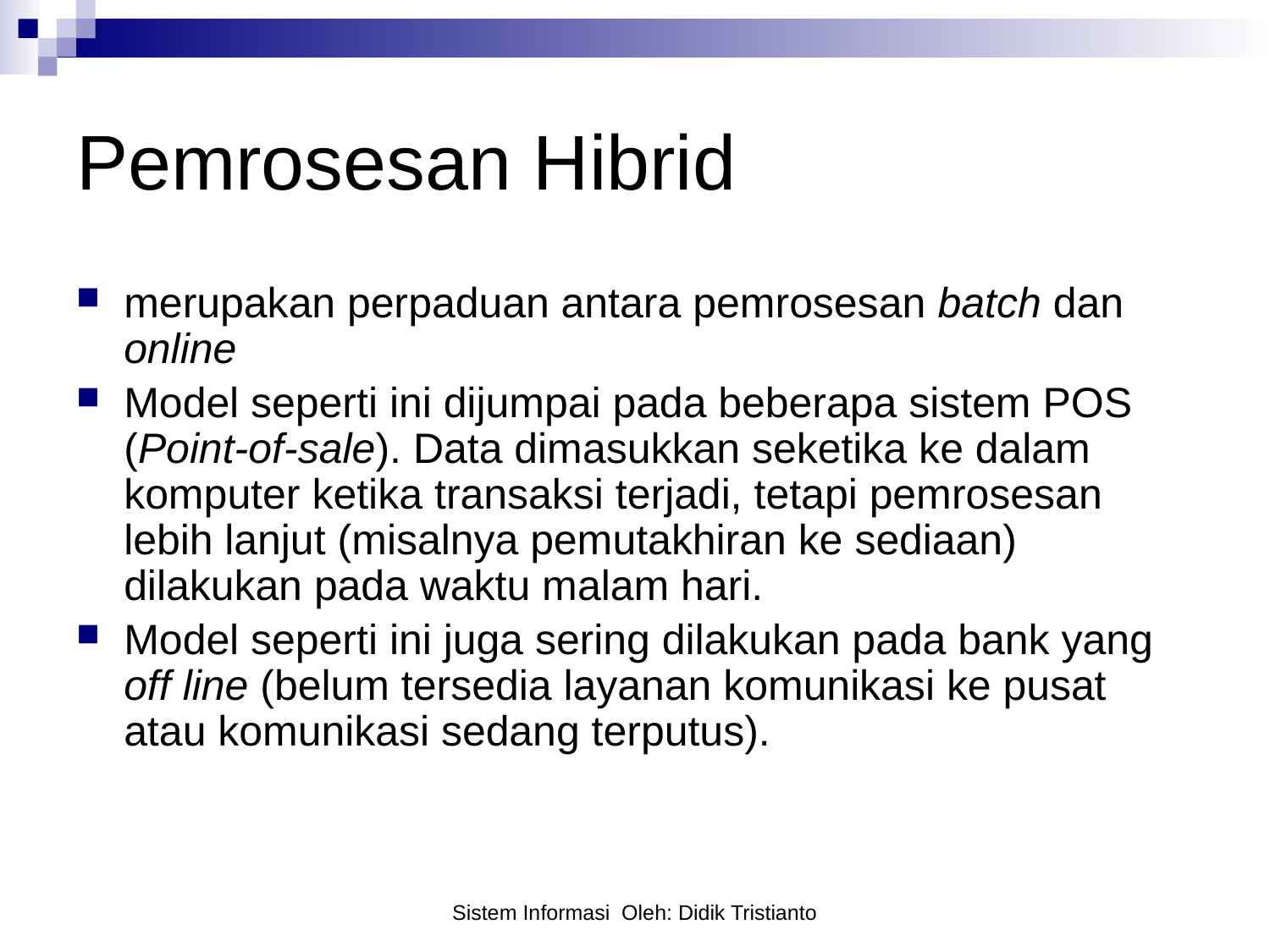

# Pemrosesan Hibrid
merupakan perpaduan antara pemrosesan batch dan online
Model seperti ini dijumpai pada beberapa sistem POS (Point-of-sale). Data dimasukkan seketika ke dalam komputer ketika transaksi terjadi, tetapi pemrosesan lebih lanjut (misalnya pemutakhiran ke sediaan) dilakukan pada waktu malam hari.
Model seperti ini juga sering dilakukan pada bank yang off line (belum tersedia layanan komunikasi ke pusat atau komunikasi sedang terputus).
Sistem Informasi  Oleh: Didik Tristianto